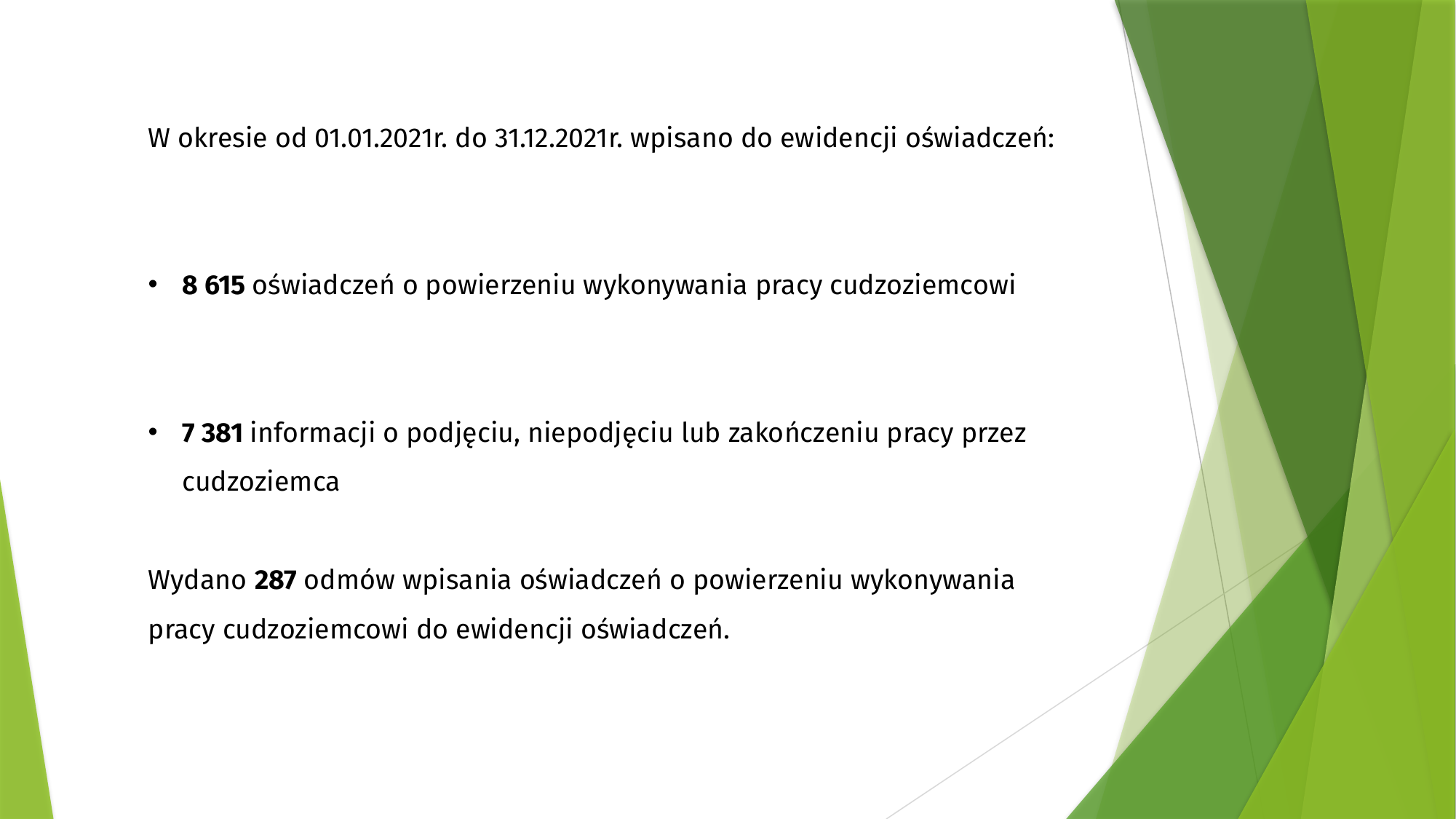

W okresie od 01.01.2021r. do 31.12.2021r. wpisano do ewidencji oświadczeń:

8 615 oświadczeń o powierzeniu wykonywania pracy cudzoziemcowi

7 381 informacji o podjęciu, niepodjęciu lub zakończeniu pracy przez cudzoziemca

Wydano 287 odmów wpisania oświadczeń o powierzeniu wykonywania pracy cudzoziemcowi do ewidencji oświadczeń.